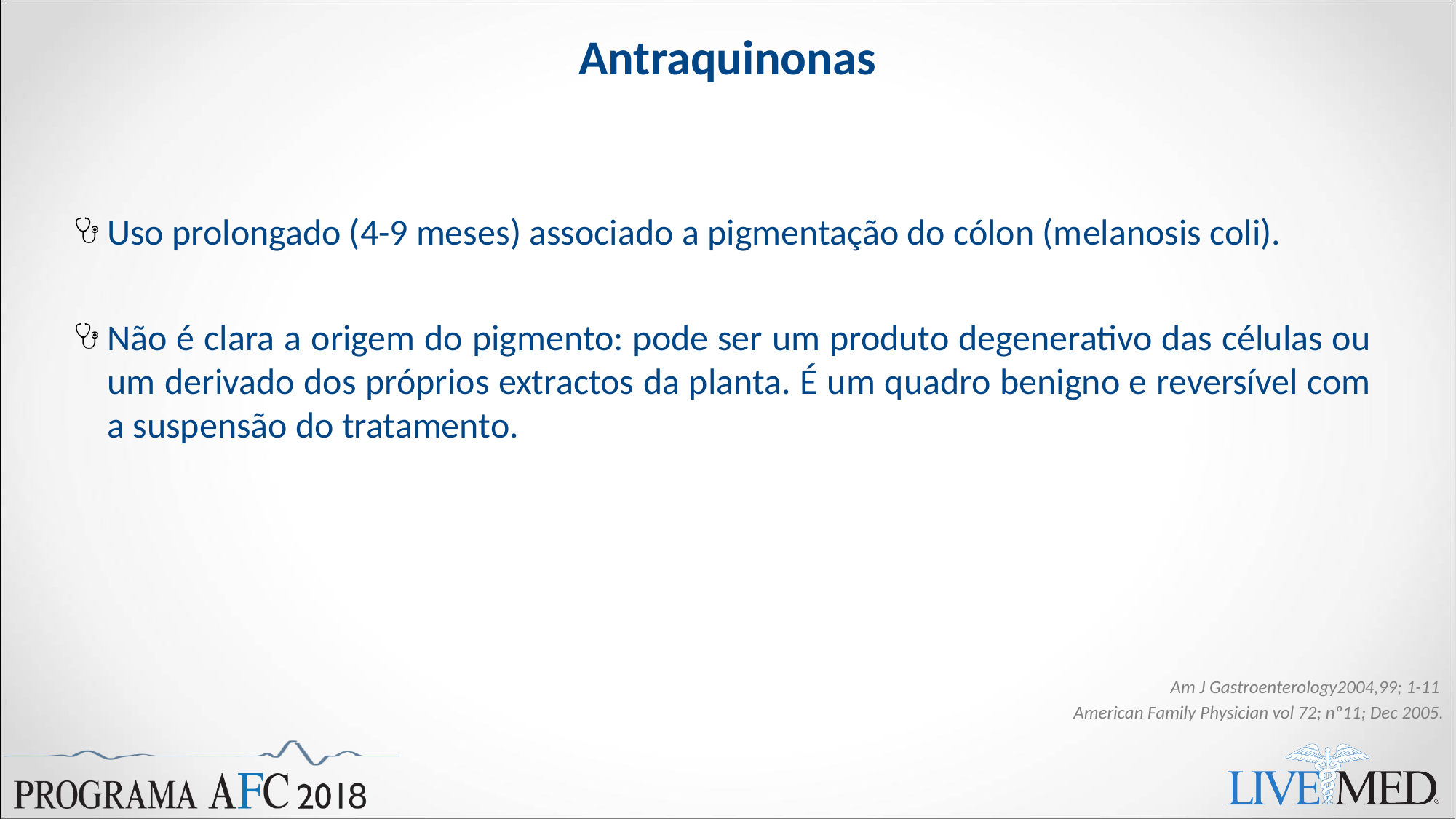

# Antraquinonas
Uso prolongado (4-9 meses) associado a pigmentação do cólon (melanosis coli).

Não é clara a origem do pigmento: pode ser um produto degenerativo das células ou um derivado dos próprios extractos da planta. É um quadro benigno e reversível com a suspensão do tratamento.

 Am J Gastroenterology2004,99; 1-11
 American Family Physician vol 72; nº11; Dec 2005.